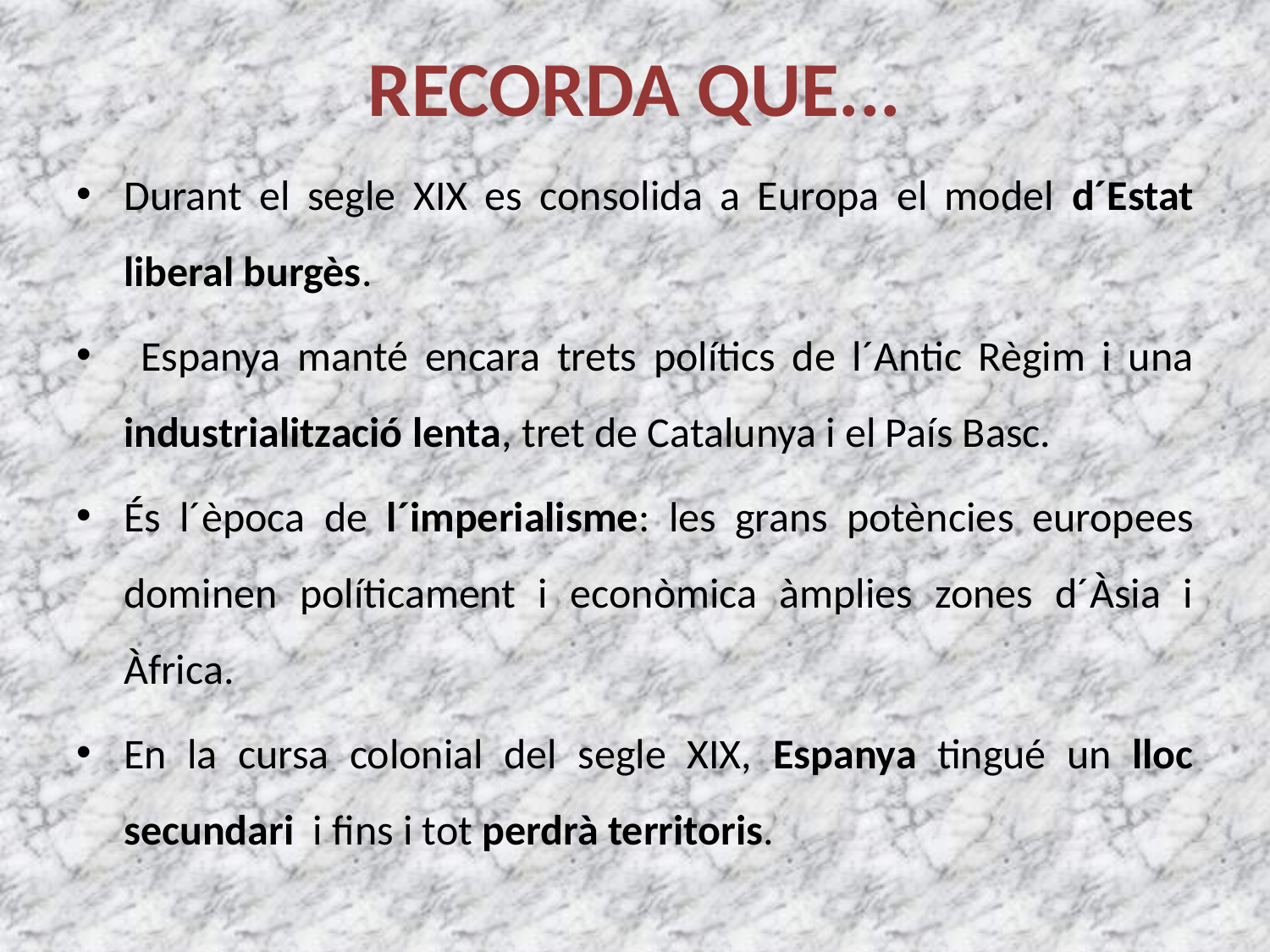

# RECORDA QUE...
Durant el segle XIX es consolida a Europa el model d´Estat liberal burgès.
 Espanya manté encara trets polítics de l´Antic Règim i una industrialització lenta, tret de Catalunya i el País Basc.
És l´època de l´imperialisme: les grans potències europees dominen políticament i econòmica àmplies zones d´Àsia i Àfrica.
En la cursa colonial del segle XIX, Espanya tingué un lloc secundari  i fins i tot perdrà territoris.